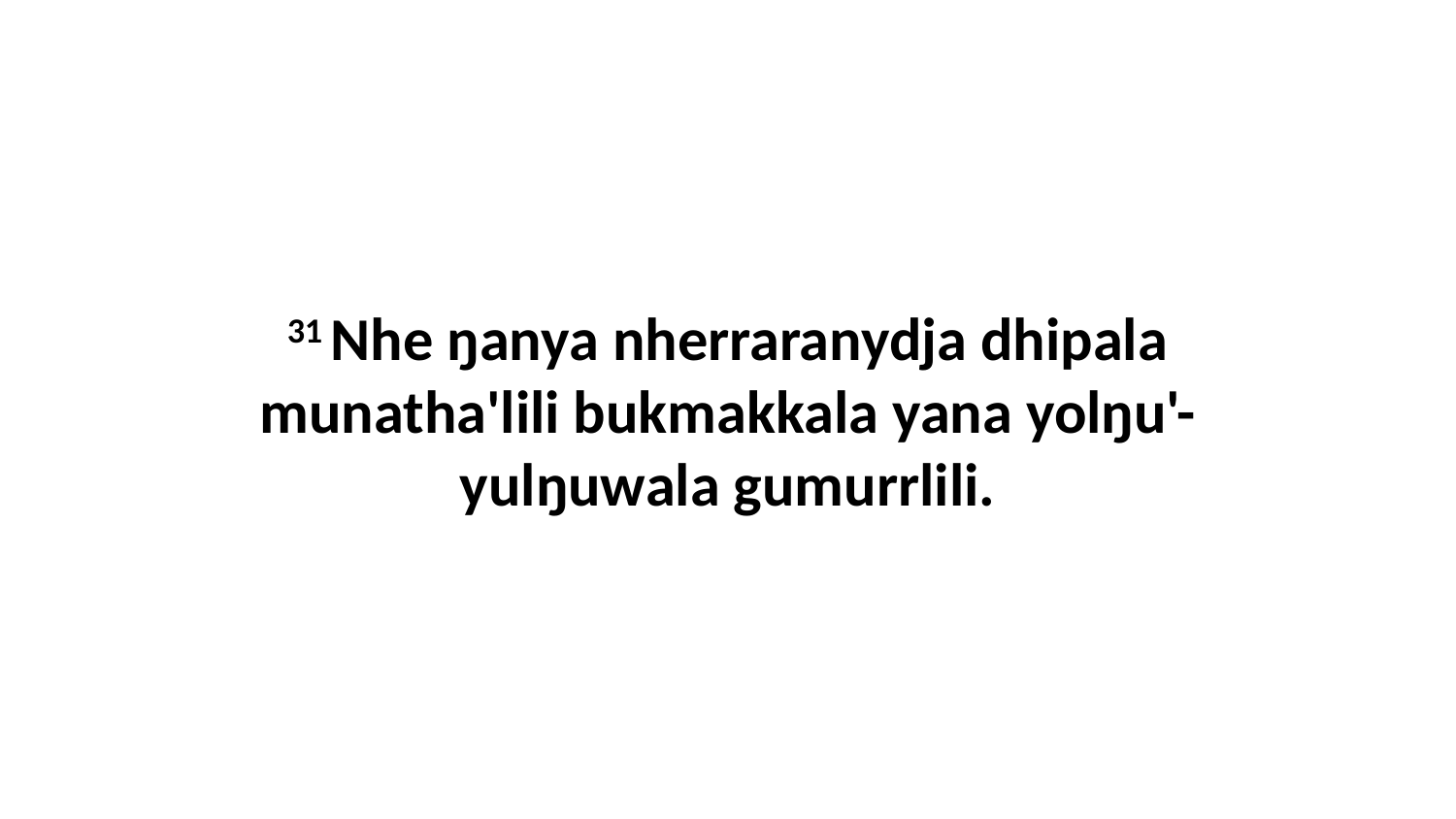

31 Nhe ŋanya nherraranydja dhipala munatha'lili bukmakkala yana yolŋu'-yulŋuwala gumurrlili.